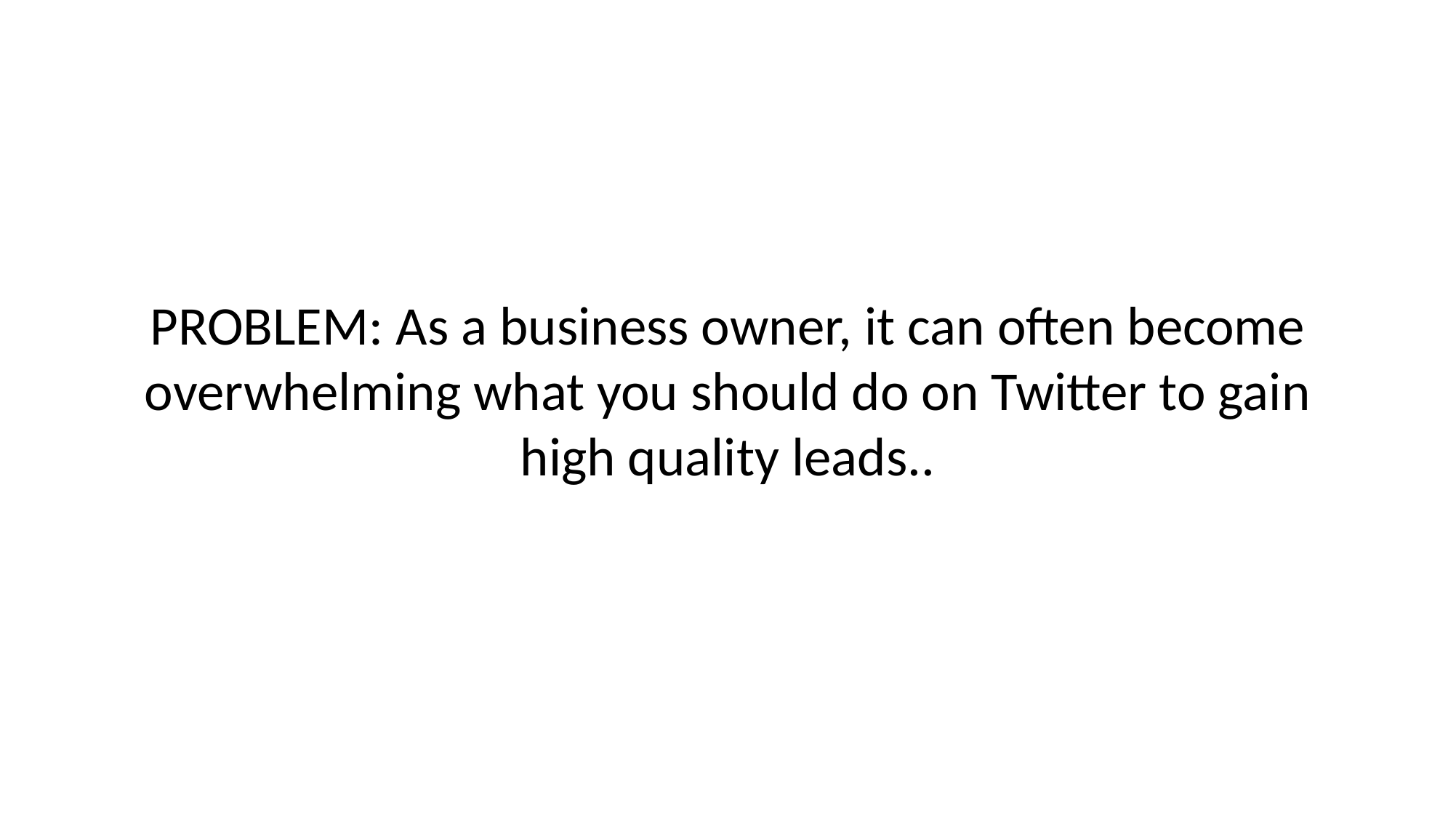

# PROBLEM: As a business owner, it can often become overwhelming what you should do on Twitter to gain high quality leads..